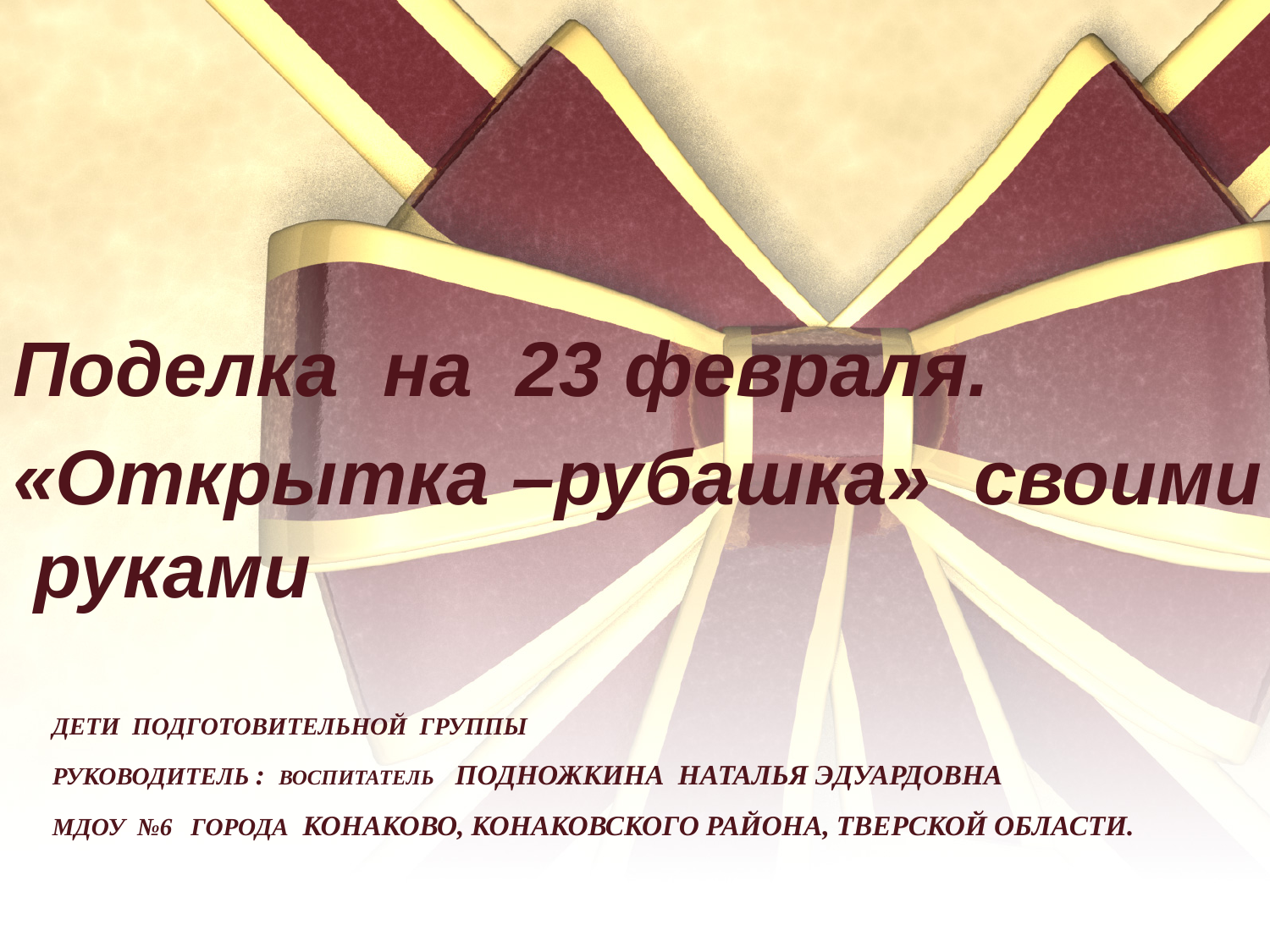

Поделка  на  23 февраля.
«Открытка –рубашка»  своими  руками

# Дети  подготовительной  группы Руководитель :  воспитатель   Подножкина  Наталья Эдуардовна МДОУ  №6   города  Конаково, Конаковского района, Тверской области.